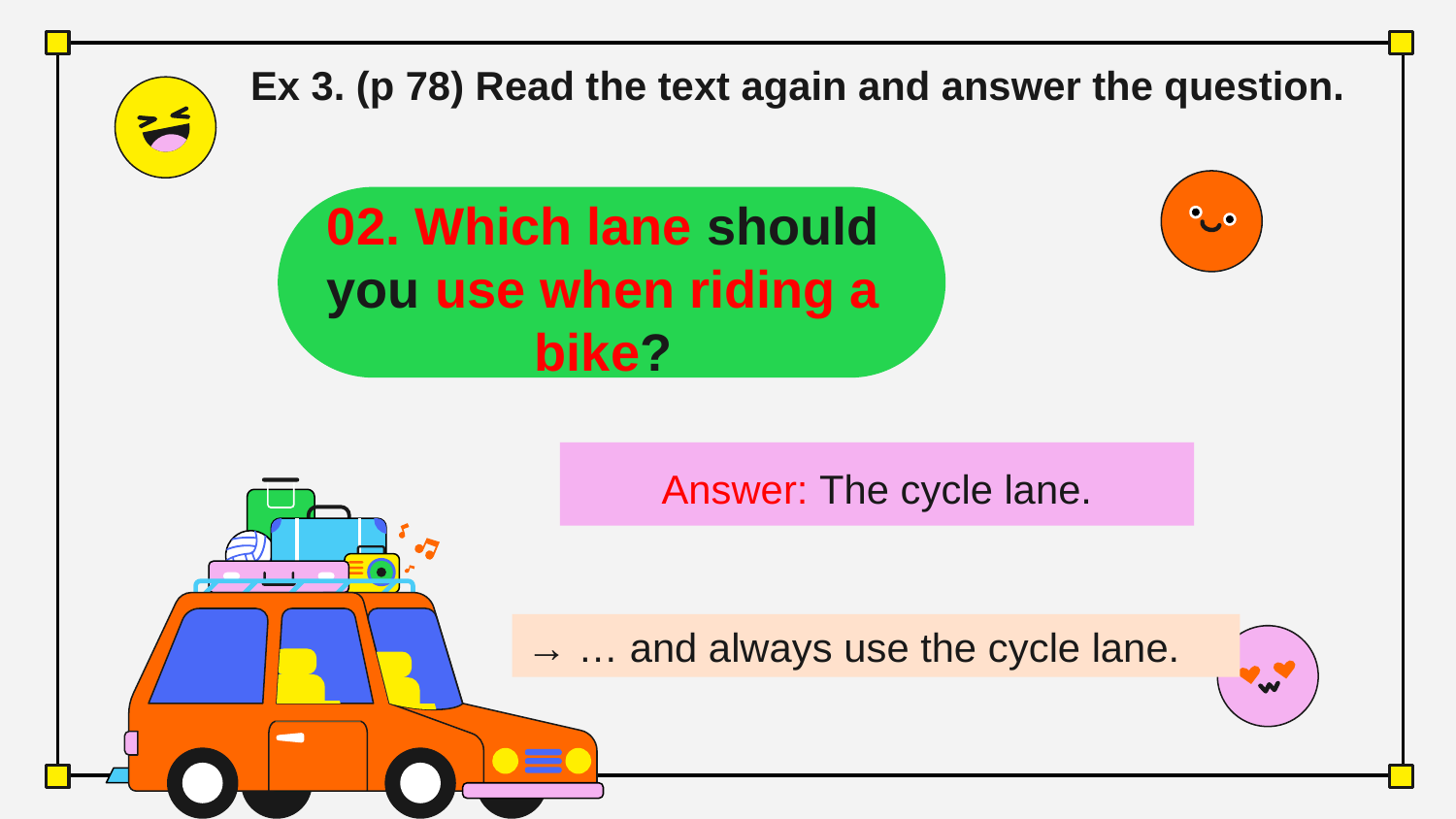

Ex 3. (p 78) Read the text again and answer the question.
# 02. Which lane should you use when riding a bike?
Answer: The cycle lane.

→ … and always use the cycle lane.